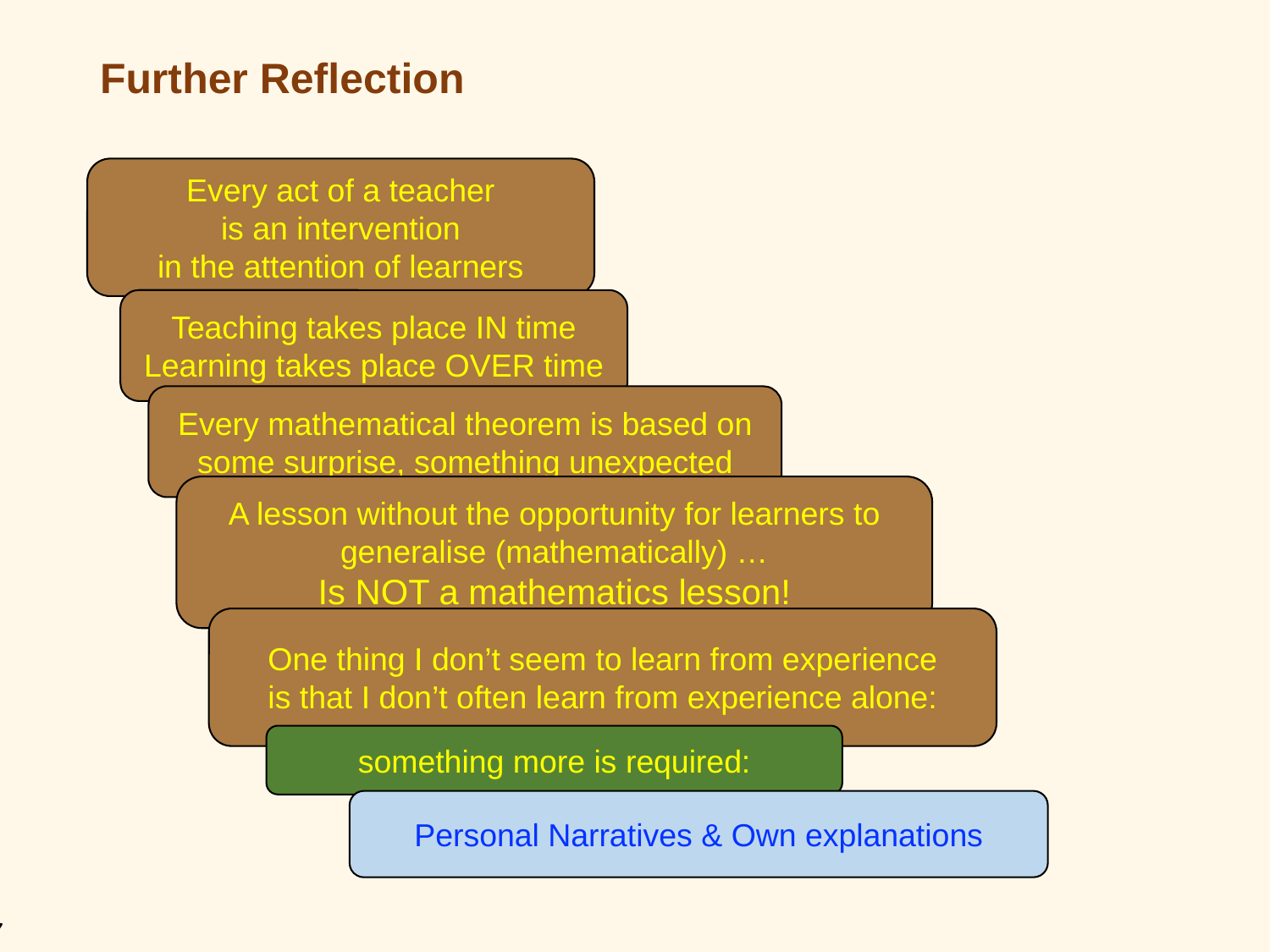

# Further Reflection
Every act of a teacher
is an intervention
in the attention of learners
Teaching takes place IN time
Learning takes place OVER time
Every mathematical theorem is based on some surprise, something unexpected
A lesson without the opportunity for learners to generalise (mathematically) …
Is NOT a mathematics lesson!
One thing I don’t seem to learn from experience
is that I don’t often learn from experience alone:
something more is required:
Personal Narratives & Own explanations